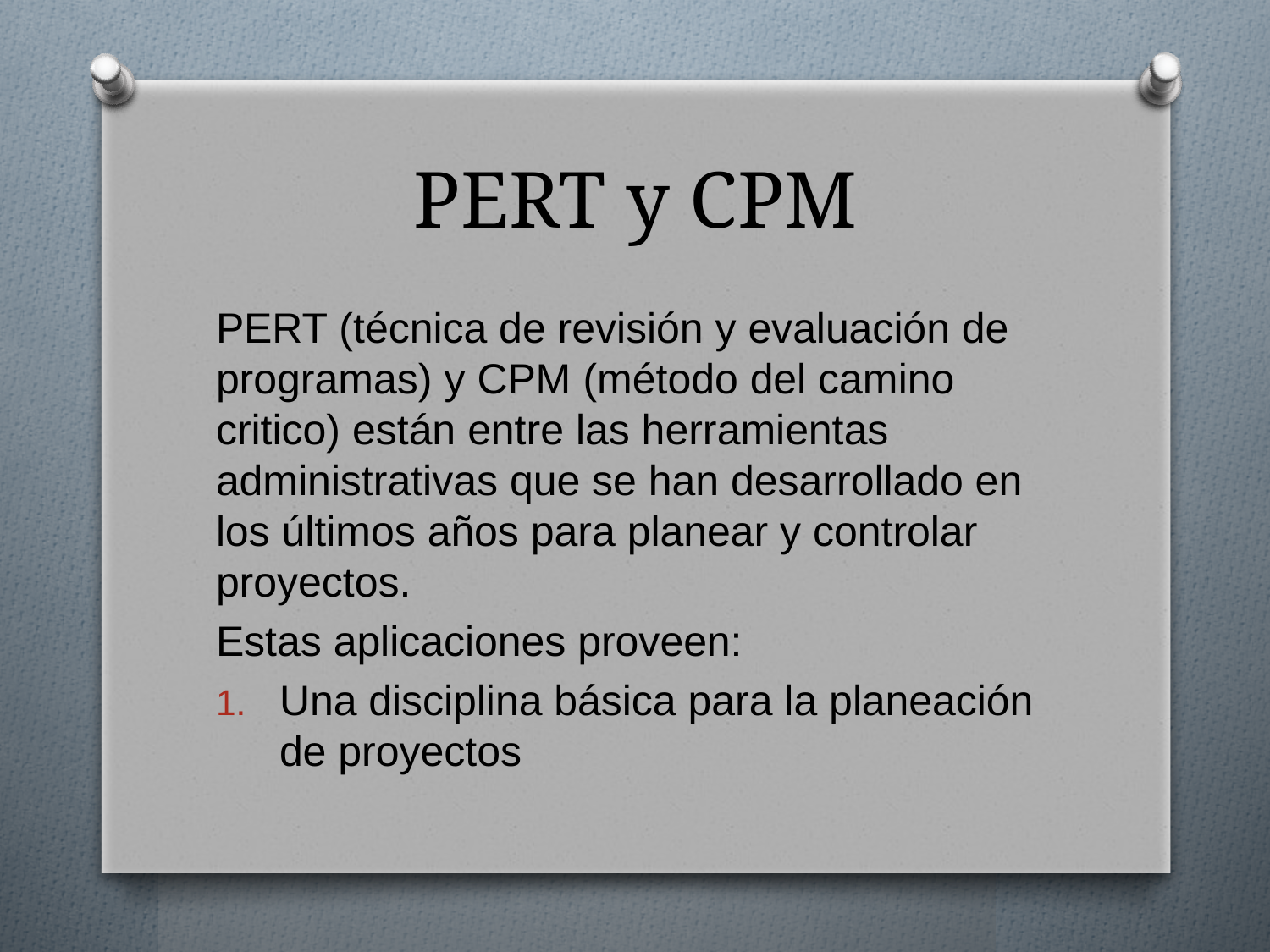

# PERT y CPM
PERT (técnica de revisión y evaluación de programas) y CPM (método del camino critico) están entre las herramientas administrativas que se han desarrollado en los últimos años para planear y controlar proyectos.
Estas aplicaciones proveen:
Una disciplina básica para la planeación de proyectos